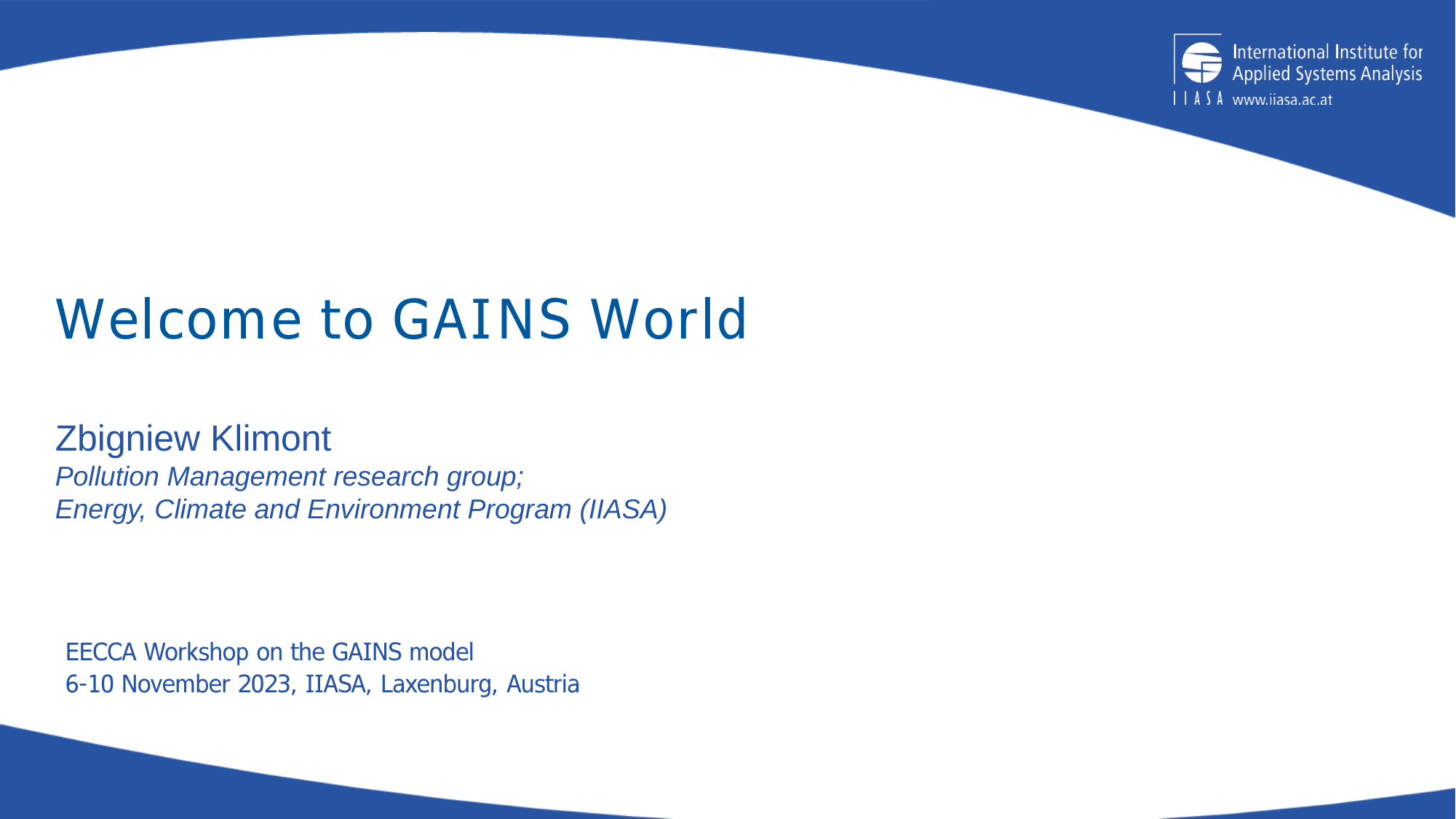

# Welcome to GAINS World
Zbigniew Klimont
Pollution Management research group;
Energy, Climate and Environment Program (IIASA)
EECCA Workshop on the GAINS model
6-10 November 2023, IIASA, Laxenburg, Austria